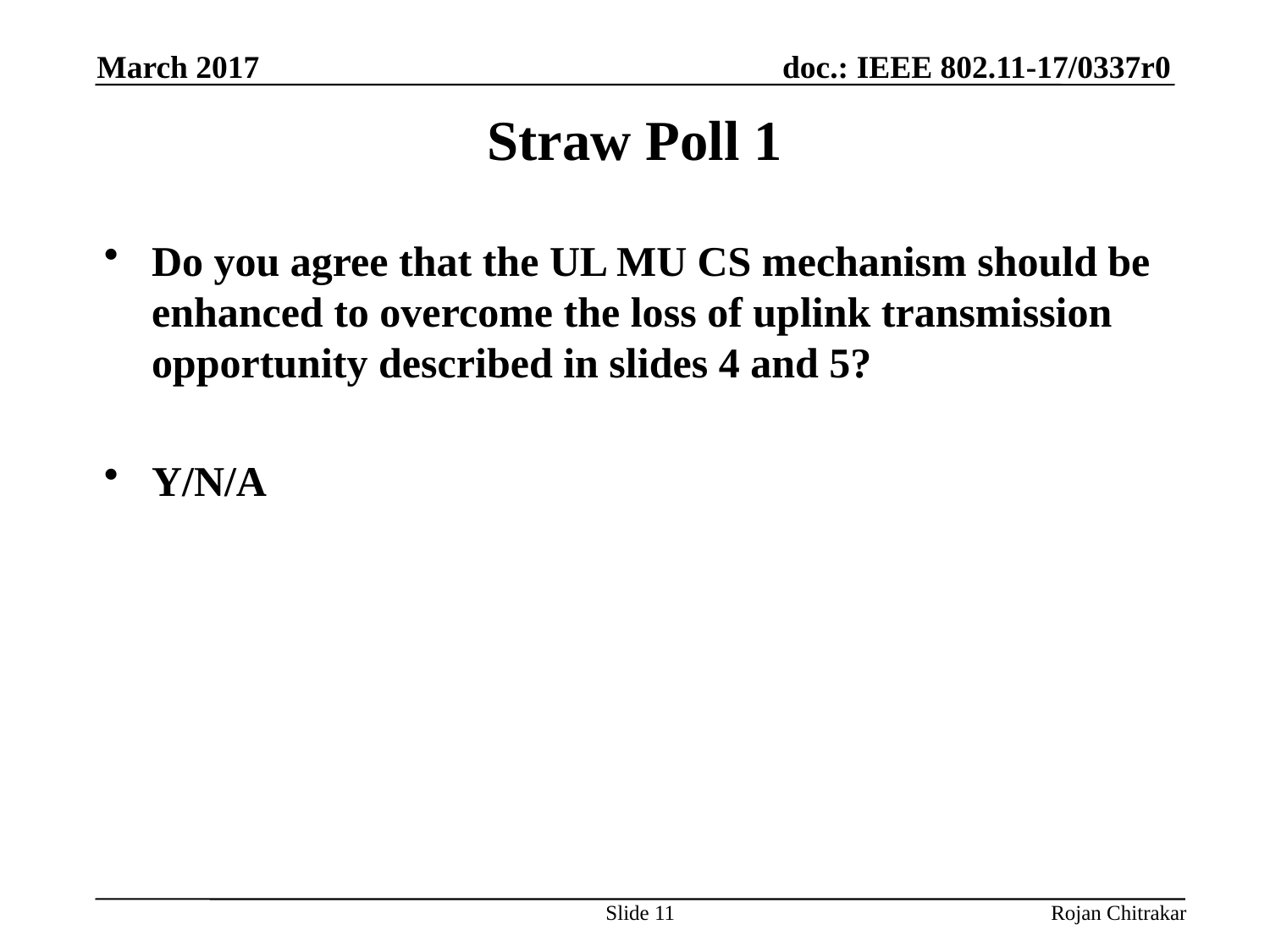

March 2017
# Straw Poll 1
Do you agree that the UL MU CS mechanism should be enhanced to overcome the loss of uplink transmission opportunity described in slides 4 and 5?

Y/N/A
Slide 11
Rojan Chitrakar